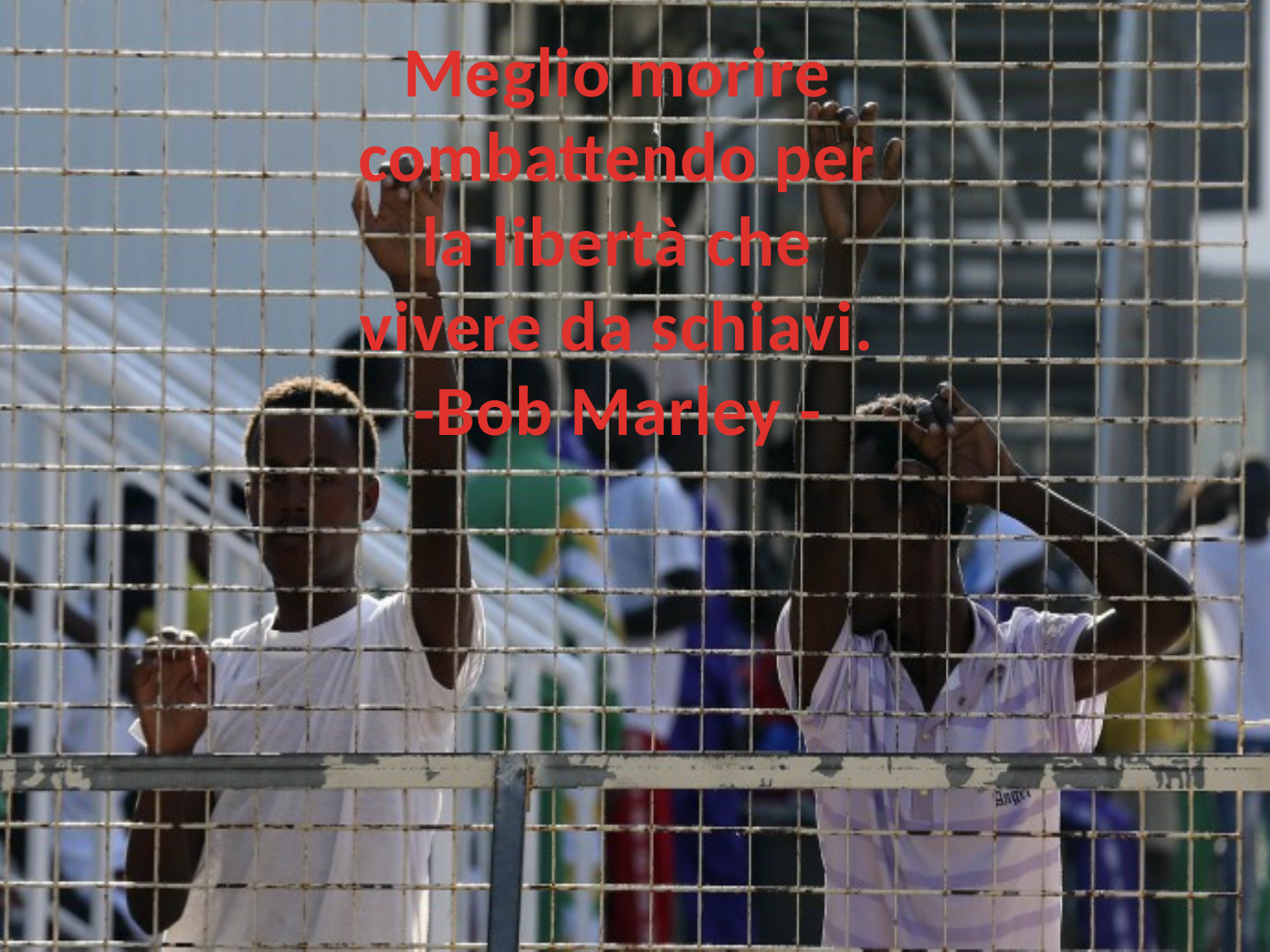

# Meglio morire combattendo per la libertà che vivere da schiavi. -Bob Marley -